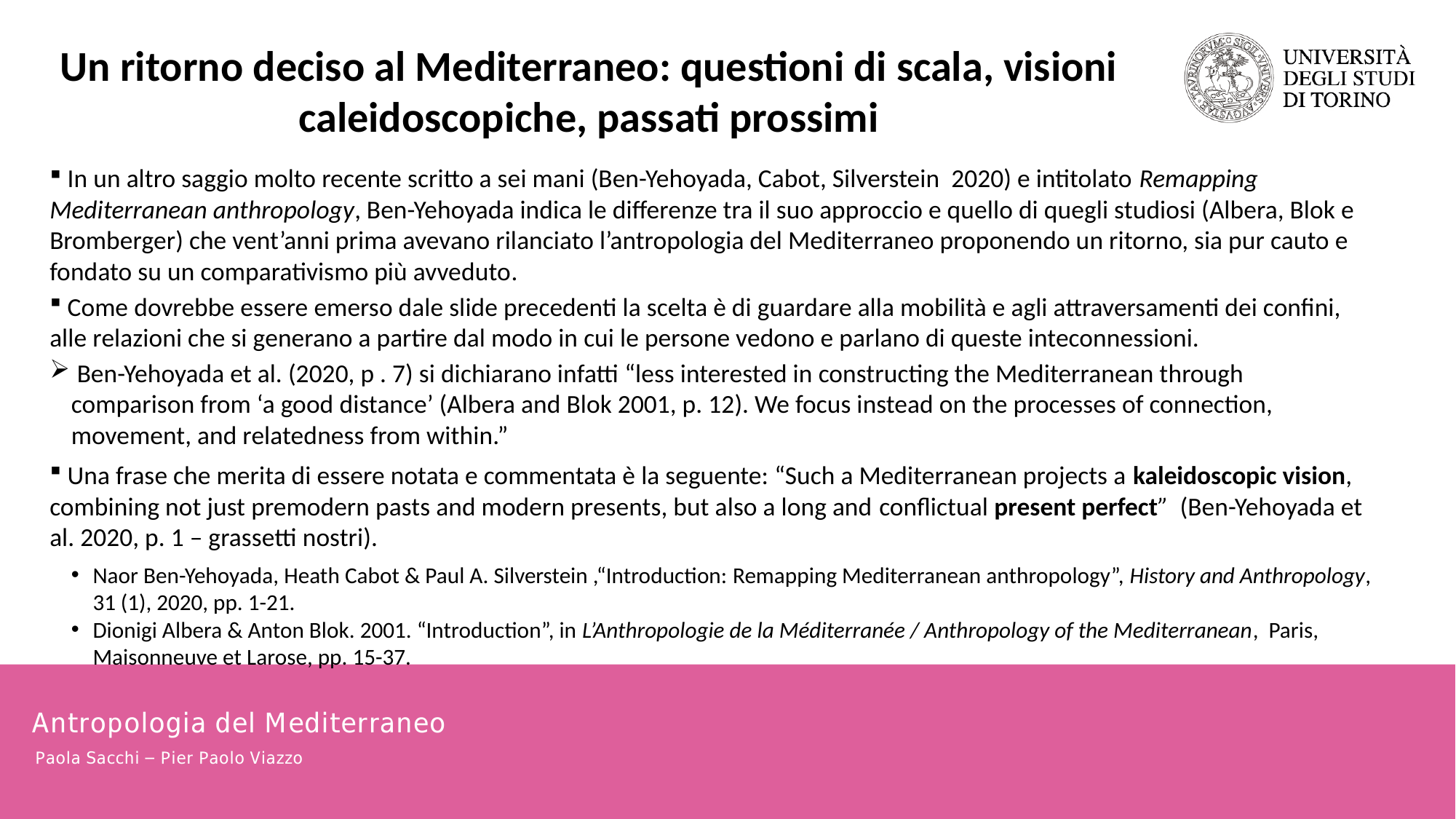

Un ritorno deciso al Mediterraneo: questioni di scala, visioni caleidoscopiche, passati prossimi
 In un altro saggio molto recente scritto a sei mani (Ben-Yehoyada, Cabot, Silverstein  2020) e intitolato Remapping Mediterranean anthropology, Ben-Yehoyada indica le differenze tra il suo approccio e quello di quegli studiosi (Albera, Blok e Bromberger) che vent’anni prima avevano rilanciato l’antropologia del Mediterraneo proponendo un ritorno, sia pur cauto e fondato su un comparativismo più avveduto.
 Come dovrebbe essere emerso dale slide precedenti la scelta è di guardare alla mobilità e agli attraversamenti dei confini, alle relazioni che si generano a partire dal modo in cui le persone vedono e parlano di queste inteconnessioni.
 Ben-Yehoyada et al. (2020, p . 7) si dichiarano infatti “less interested in constructing the Mediterranean through comparison from ‘a good distance’ (Albera and Blok 2001, p. 12). We focus instead on the processes of connection, movement, and relatedness from within.”
 Una frase che merita di essere notata e commentata è la seguente: “Such a Mediterranean projects a kaleidoscopic vision, combining not just premodern pasts and modern presents, but also a long and conflictual present perfect”  (Ben-Yehoyada et al. 2020, p. 1 – grassetti nostri).
Naor Ben-Yehoyada, Heath Cabot & Paul A. Silverstein ,“Introduction: Remapping Mediterranean anthropology”, History and Anthropology, 31 (1), 2020, pp. 1-21.
Dionigi Albera & Anton Blok. 2001. “Introduction”, in L’Anthropologie de la Méditerranée / Anthropology of the Mediterranean,  Paris, Maisonneuve et Larose, pp. 15-37.
Antropologia del Mediterraneo

Paola Sacchi – Pier Paolo Viazzo

Antropologia del Mediterraneo